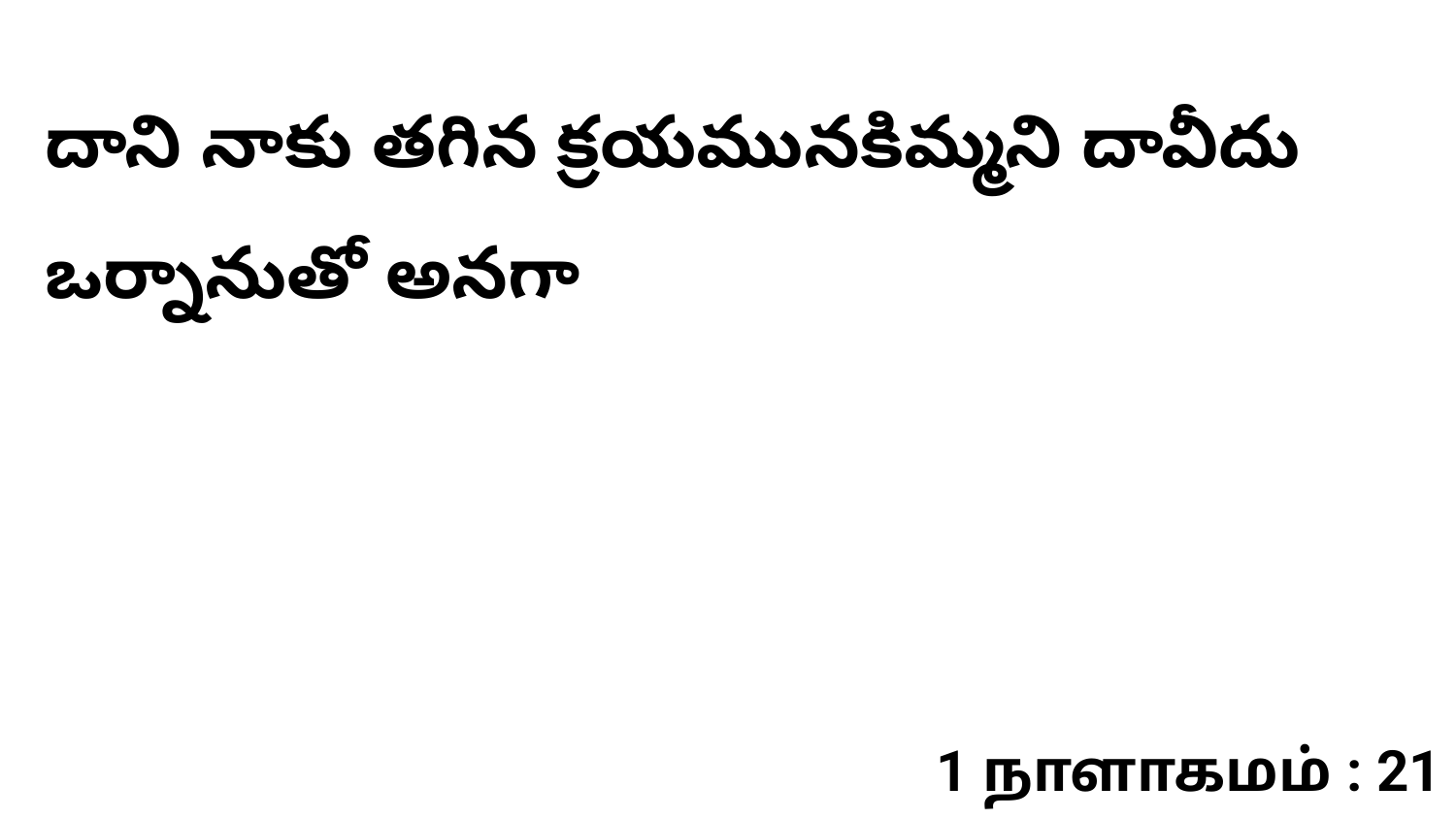

దాని నాకు తగిన క్రయమునకిమ్మని దావీదు ఒర్నానుతో అనగా
1 நாளாகமம் : 21